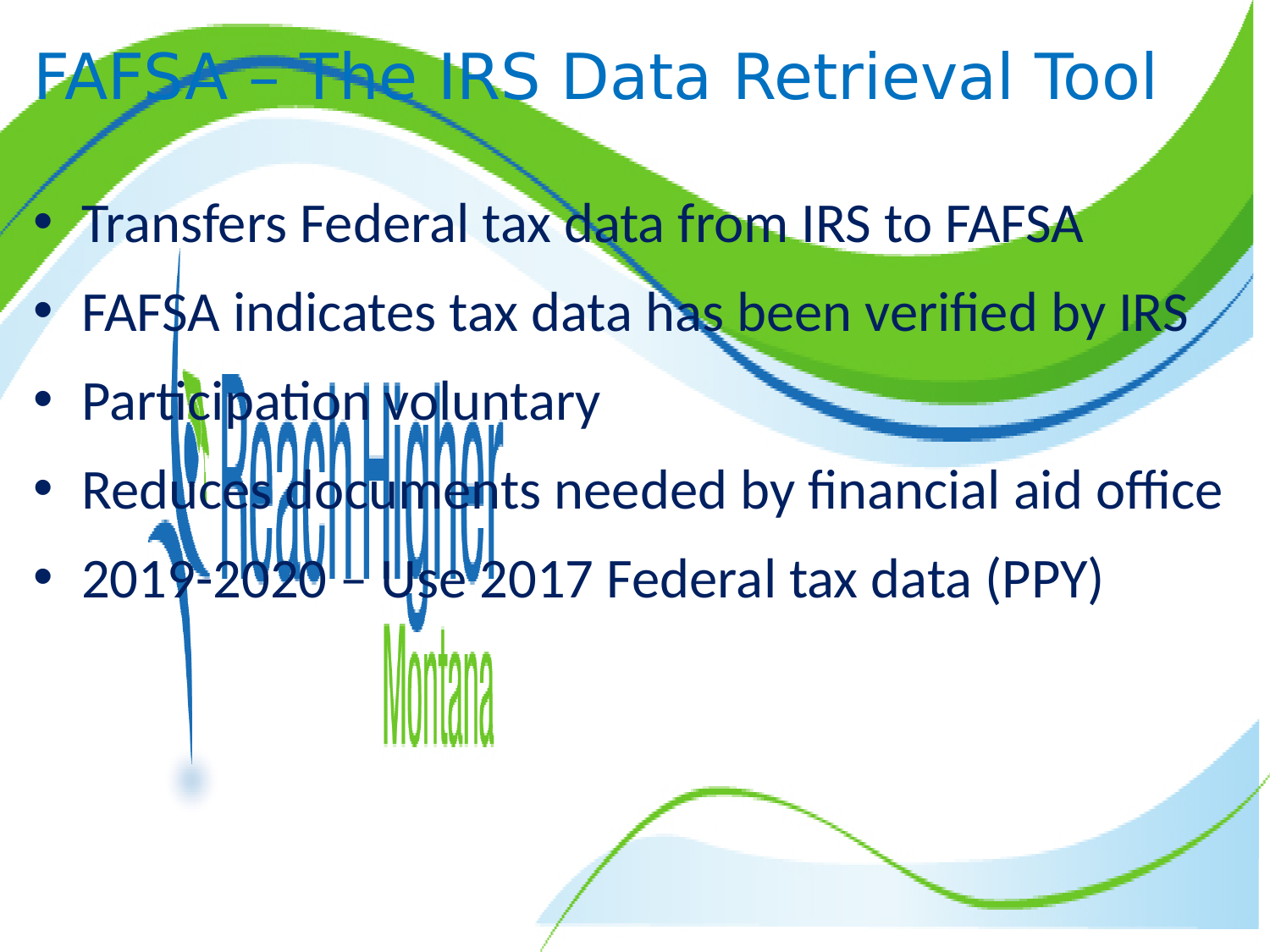

# FAFSA – The IRS Data Retrieval Tool
Transfers Federal tax data from IRS to FAFSA
FAFSA indicates tax data has been verified by IRS
Participation voluntary
Reduces documents needed by financial aid office
2019-2020 – Use 2017 Federal tax data (PPY)